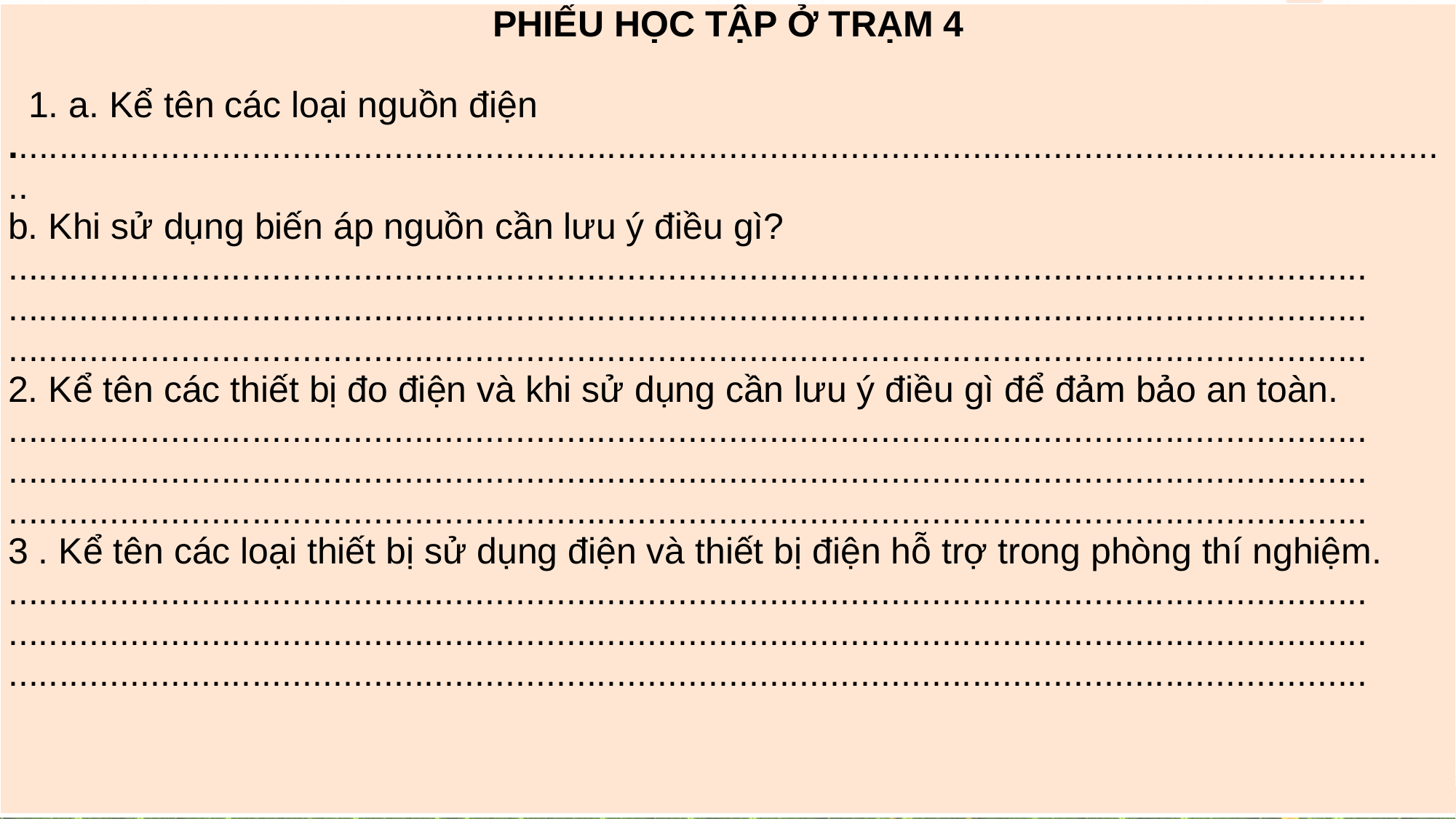

| PHIẾU HỌC TẬP Ở TRẠM 4 1. a. Kể tên các loại nguồn điện ............................................................................................................................................... b. Khi sử dụng biến áp nguồn cần lưu ý điều gì? ...................................................................................................................................... ...................................................................................................................................... ...................................................................................................................................... 2. Kể tên các thiết bị đo điện và khi sử dụng cần lưu ý điều gì để đảm bảo an toàn. ...................................................................................................................................... ...................................................................................................................................... ...................................................................................................................................... 3 . Kể tên các loại thiết bị sử dụng điện và thiết bị điện hỗ trợ trong phòng thí nghiệm. ...................................................................................................................................... ...................................................................................................................................... ...................................................................................................................................... |
| --- |